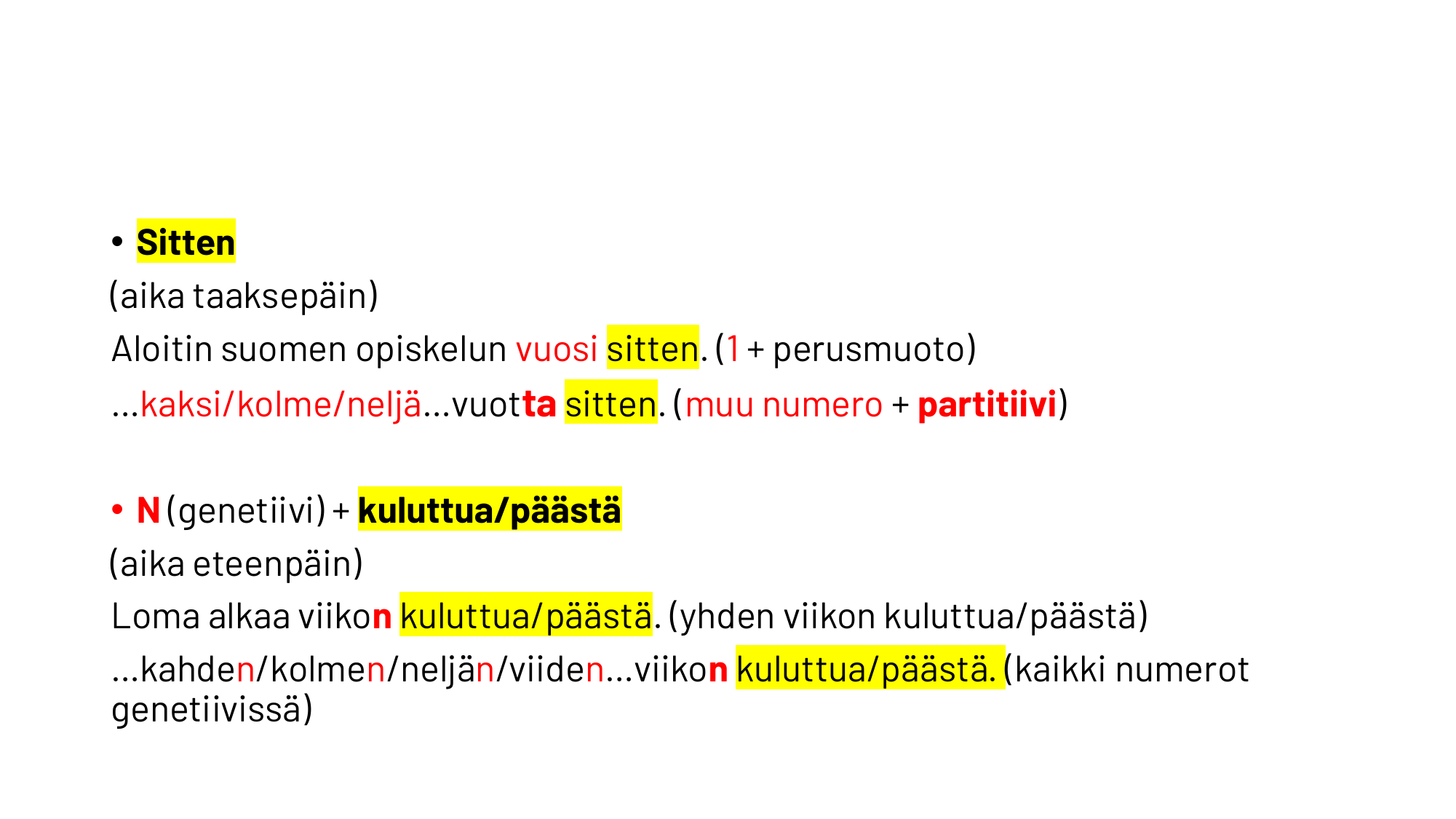

#
Sitten
(aika taaksepäin)
Aloitin suomen opiskelun vuosi sitten. (1 + perusmuoto)
…kaksi/kolme/neljä…vuotta sitten. (muu numero + partitiivi)

N (genetiivi) + kuluttua/päästä
(aika eteenpäin)
Loma alkaa viikon kuluttua/päästä. (yhden viikon kuluttua/päästä)
…kahden/kolmen/neljän/viiden…viikon kuluttua/päästä. (kaikki numerot  genetiivissä)